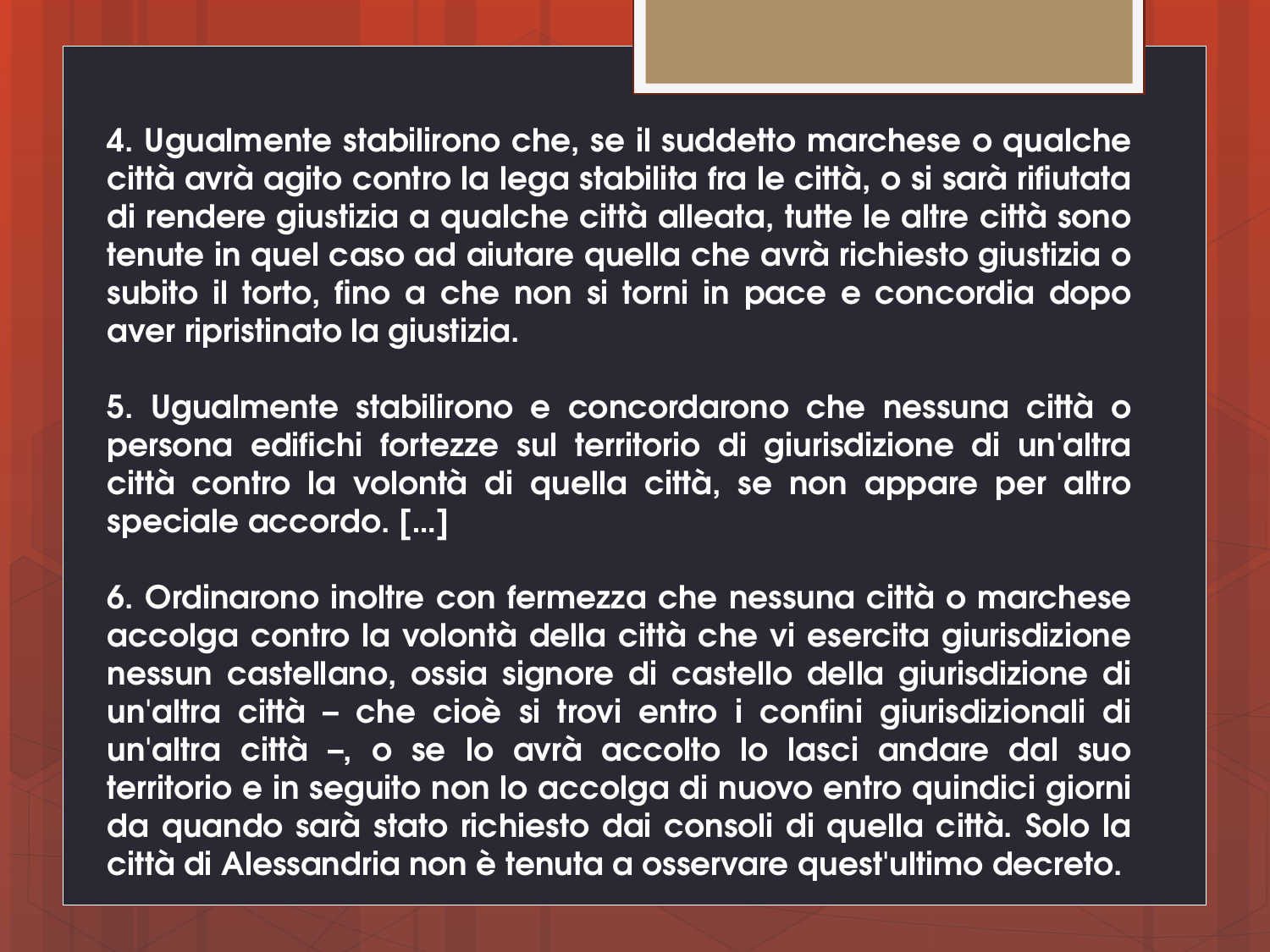

4. Ugualmente stabilirono che, se il suddetto marchese o qualche città avrà agito contro la lega stabilita fra le città, o si sarà rifiutata di rendere giustizia a qualche città alleata, tutte le altre città sono tenute in quel caso ad aiutare quella che avrà richiesto giustizia o subito il torto, fino a che non si torni in pace e concordia dopo aver ripristinato la giustizia.

5. Ugualmente stabilirono e concordarono che nessuna città o persona edifichi fortezze sul territorio di giurisdizione di un'altra città contro la volontà di quella città, se non appare per altro speciale accordo. […]

6. Ordinarono inoltre con fermezza che nessuna città o marchese accolga contro la volontà della città che vi esercita giurisdizione nessun castellano, ossia signore di castello della giurisdizione di un'altra città – che cioè si trovi entro i confini giurisdizionali di un'altra città –, o se lo avrà accolto lo lasci andare dal suo territorio e in seguito non lo accolga di nuovo entro quindici giorni da quando sarà stato richiesto dai consoli di quella città. Solo la città di Alessandria non è tenuta a osservare quest'ultimo decreto.